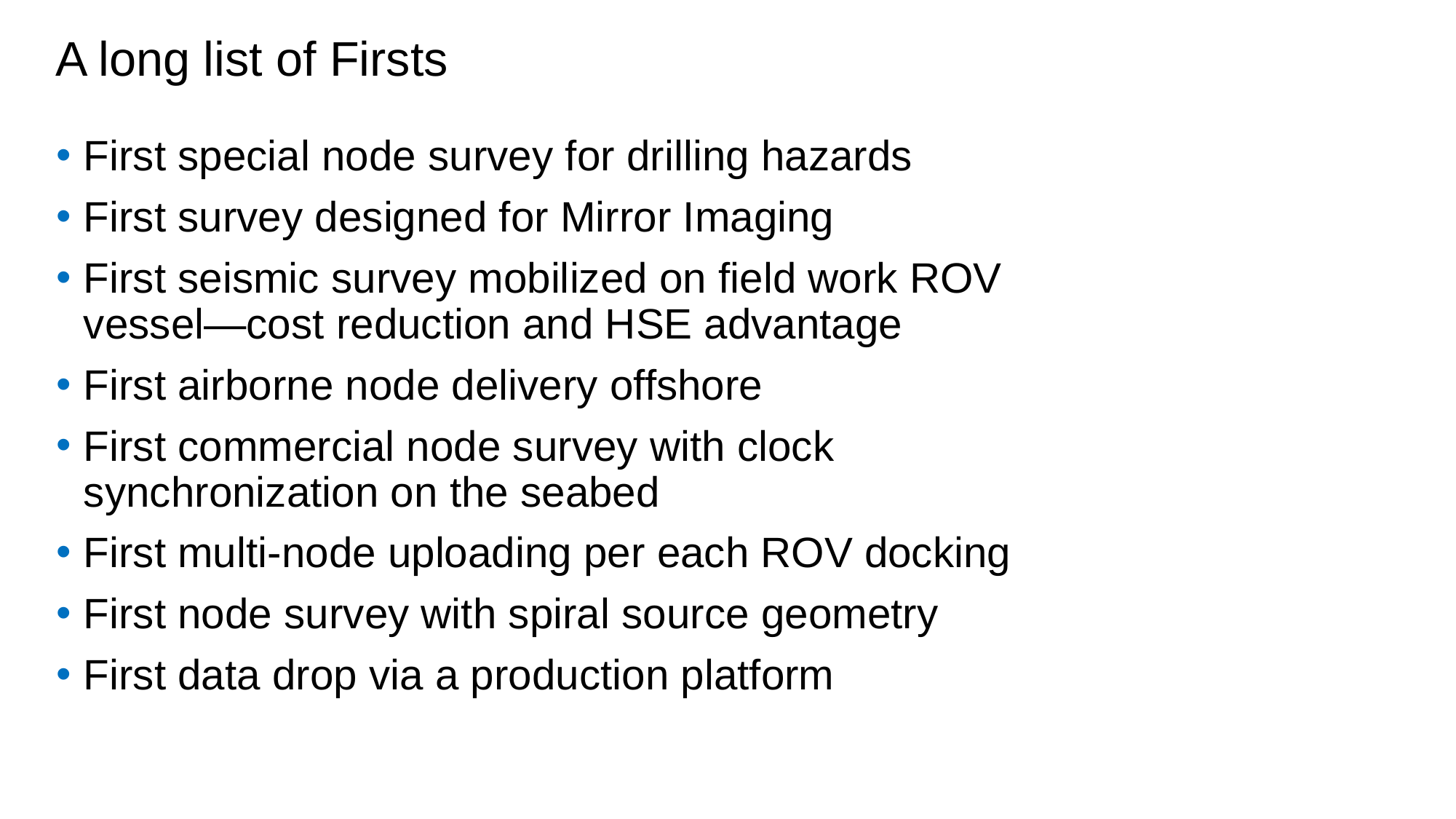

A long list of Firsts
First special node survey for drilling hazards
First survey designed for Mirror Imaging
First seismic survey mobilized on field work ROV vessel—cost reduction and HSE advantage
First airborne node delivery offshore
First commercial node survey with clock synchronization on the seabed
First multi-node uploading per each ROV docking
First node survey with spiral source geometry
First data drop via a production platform